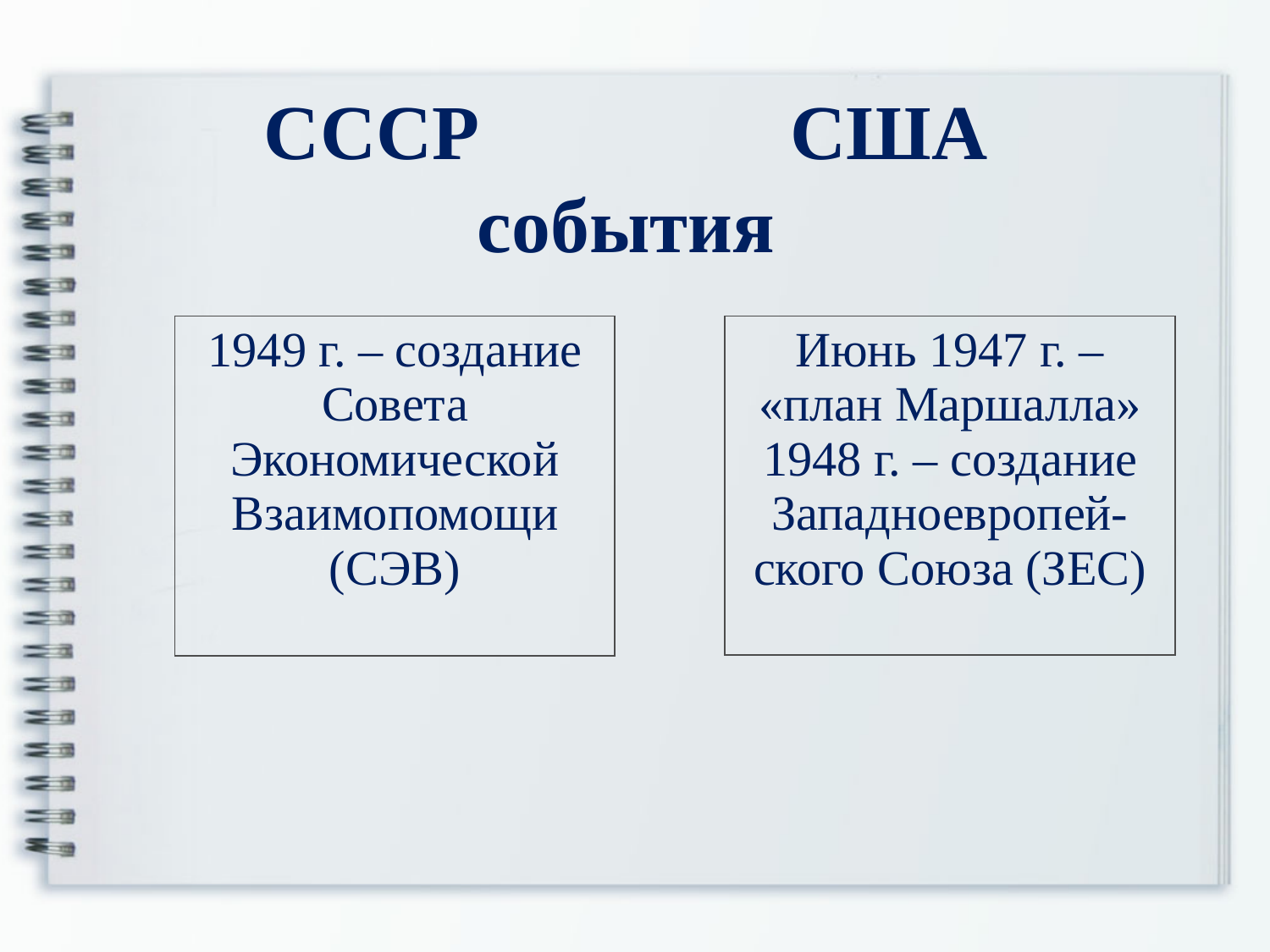

# СССР                США события
| 1949 г. – создание Совета Экономической Взаимопомощи (СЭВ) |
| --- |
| Июнь 1947 г. – «план Маршалла» 1948 г. – создание Западноевропей-ского Союза (ЗЕС) |
| --- |